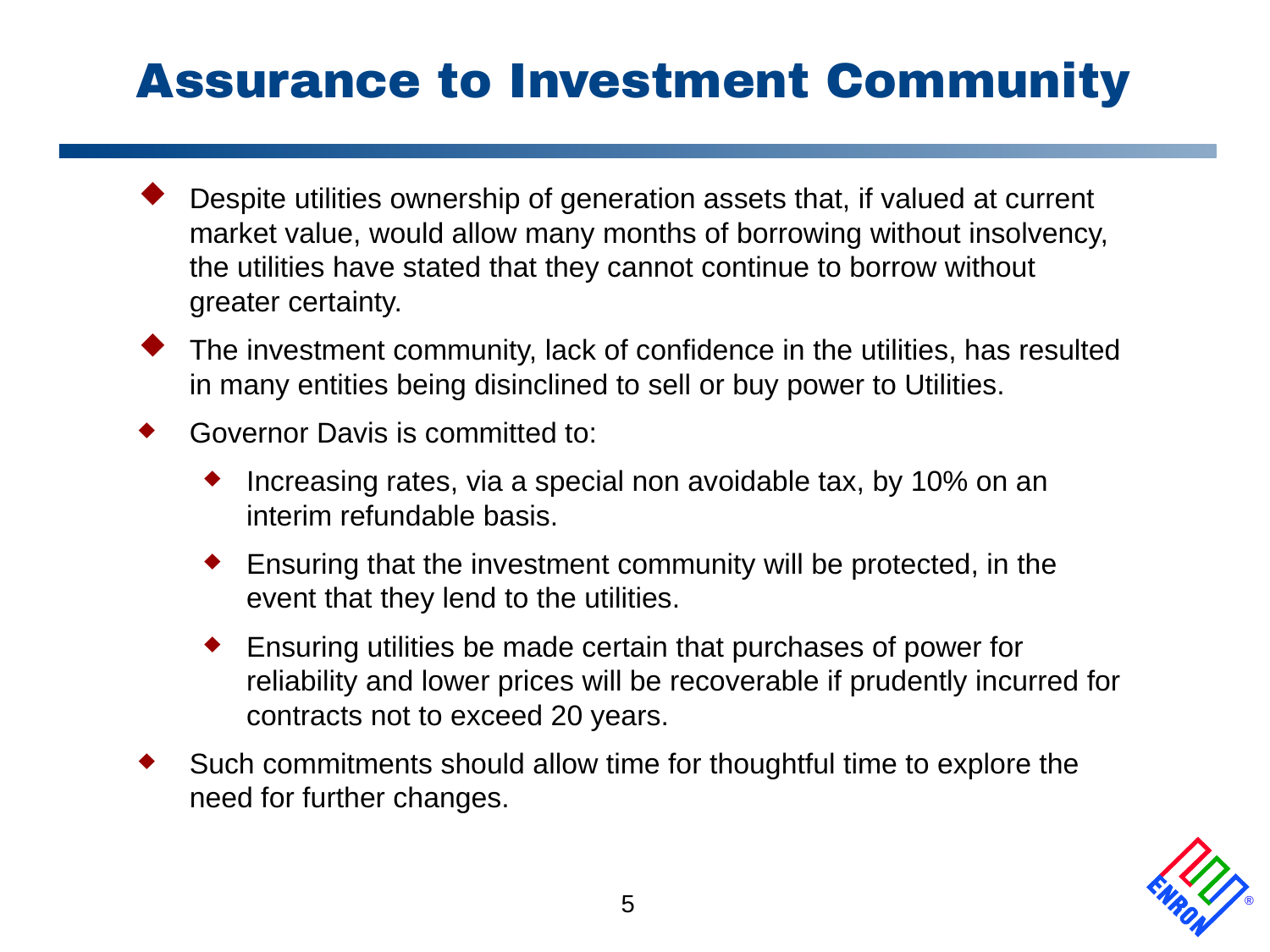

# Assurance to Investment Community
Despite utilities ownership of generation assets that, if valued at current market value, would allow many months of borrowing without insolvency, the utilities have stated that they cannot continue to borrow without greater certainty.
The investment community, lack of confidence in the utilities, has resulted in many entities being disinclined to sell or buy power to Utilities.
Governor Davis is committed to:
Increasing rates, via a special non avoidable tax, by 10% on an interim refundable basis.
Ensuring that the investment community will be protected, in the event that they lend to the utilities.
Ensuring utilities be made certain that purchases of power for reliability and lower prices will be recoverable if prudently incurred for contracts not to exceed 20 years.
Such commitments should allow time for thoughtful time to explore the need for further changes.
5